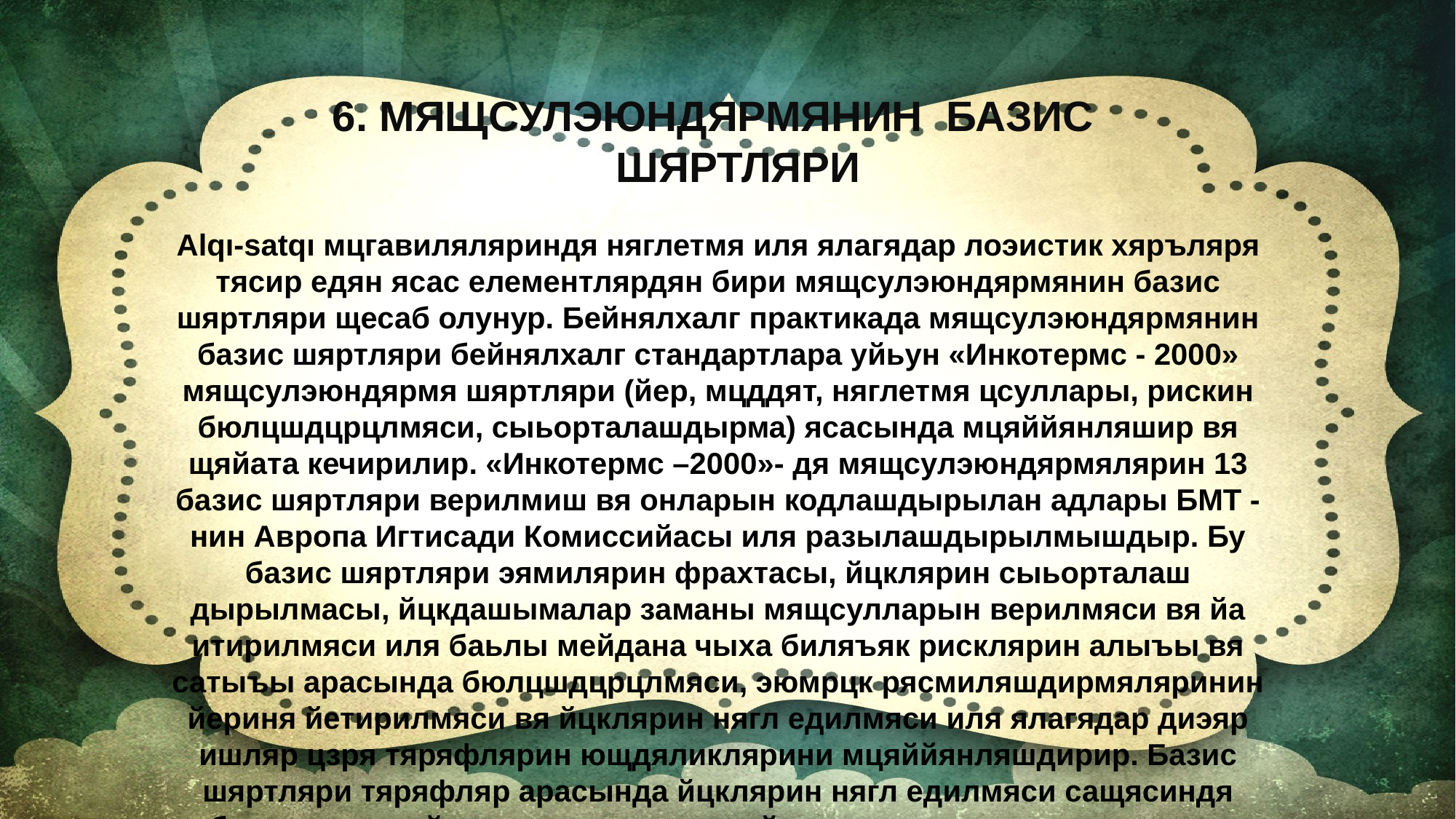

6. МЯЩСУЛЭЮНДЯРМЯНИН  БАЗИС
                        ШЯРТЛЯРИ
Alqı-satqı мцгавиляляриндя няглетмя иля ялагядар ло­эистик хяръляря тясир едян ясас елементлярдян бири мящсулэюндярмянин базис шяртляри щесаб олунур. Бейнялхалг практикада мящсулэюндярмянин базис шяртляри бейнялхалг стандарт­лара уйьун «Инкотермс - 2000» мящсулэюндярмя шяртляри (йер, мцддят, няглет­мя цсуллары, рискин бюлцшдцрцлмяси, сыьорталашдырма) ясасында мцяййянляшир вя щяйата кечирилир. «Инкотермс –2000»- дя мящсулэюндярмялярин 13 базис шяртляри верилмиш вя онларын кодлашдырылан адлары БМТ - нин Авропа Игтисади Комиссийасы иля разылашдырылмышдыр. Бу базис шяртляри эямилярин фрахтасы, йцклярин сыьорталаш­дырылмасы, йцкдашымалар заманы мящсулларын верилмяси вя йа итирилмяси иля баьлы мейдана чыха биляъяк рисклярин алыъы вя сатыъы арасында бюлцшдцрцлмяси, эюмрцк рясмиляшдирмяляринин йериня йетирилмяси вя йцклярин нягл едилмяси иля ялагядар диэяр ишляр цзря тяряфлярин ющдяликлярини мцяййянляшдирир. Базис шяртляри тяряфляр арасында йцклярин нягл едилмяси сащясиндя мцбащисялярин йаранмасына шяраит йаратмыр вя лоэистик дюврянин илкин мярщялясиндян сон мярщялясиня кими йцк дашымаларда тяряфлярин йериня йетиряъяйи вязифя вя функсийалары яввялъядян мцяййянляшдирир.